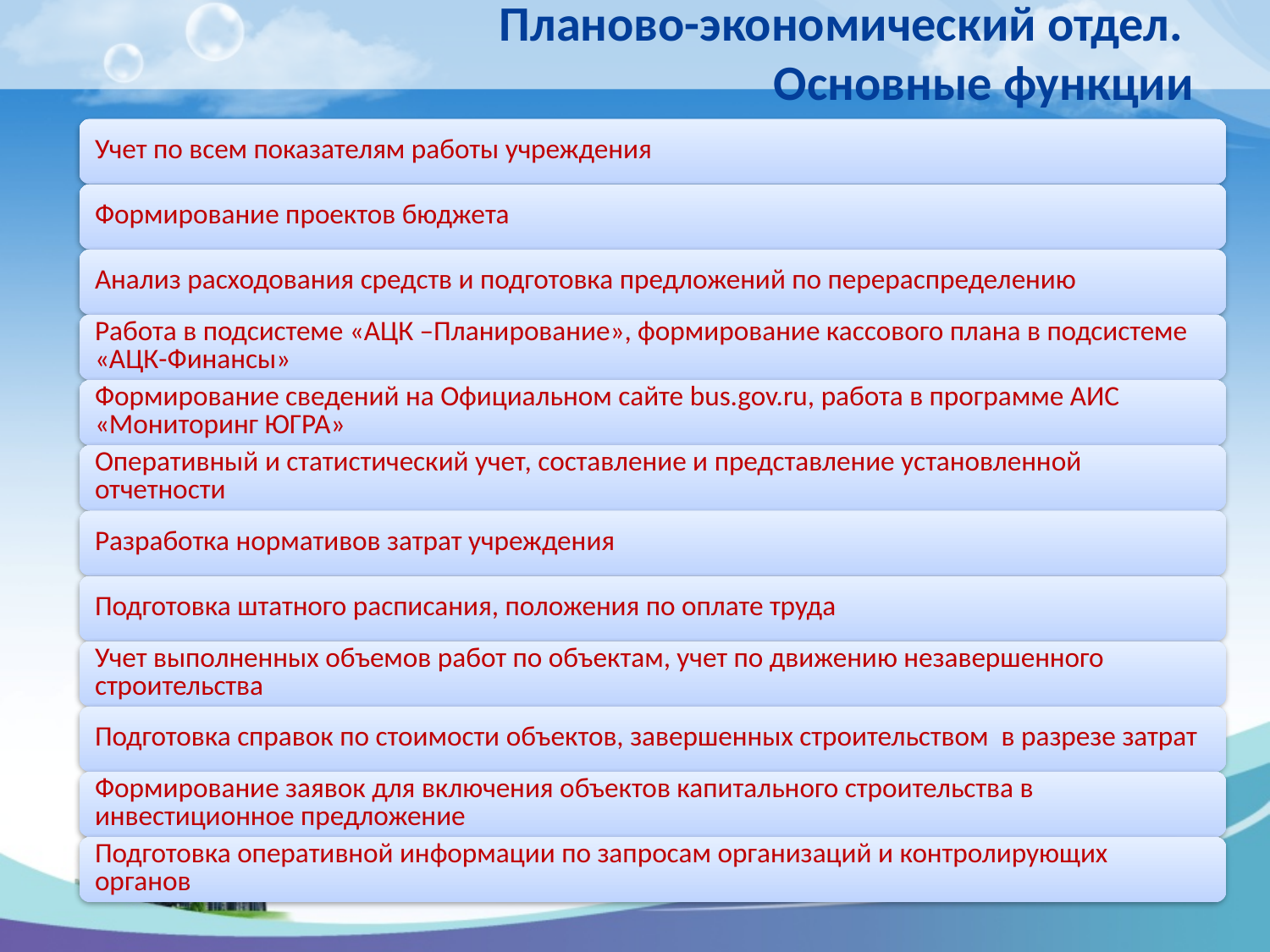

# Планово-экономический отдел. Основные функции
Подготовка оперативной информации по запросам организаций и контролирующих органов
Учет по всем показателям работы учреждения
Формирование проектов бюджета
Анализ расходования средств и подготовка предложений по перераспределению
Работа в подсистеме «АЦК –Планирование», формирование кассового плана в подсистеме «АЦК-Финансы»
Учет выполненных объемов работ по объектам, учет по движению незавершенного строительства
Формирование сведений на Официальном сайте bus.gov.ru, работа в программе АИС «Мониторинг ЮГРА»
Оперативный и статистический учет, составление и представление установленной отчетности
Разработка нормативов затрат учреждения
Подготовка справок по стоимости объектов, завершенных строительством  в разрезе затрат
Формирование заявок для включения объектов капитального строительства в инвестиционное предложение
Подготовка штатного расписания, положения по оплате труда